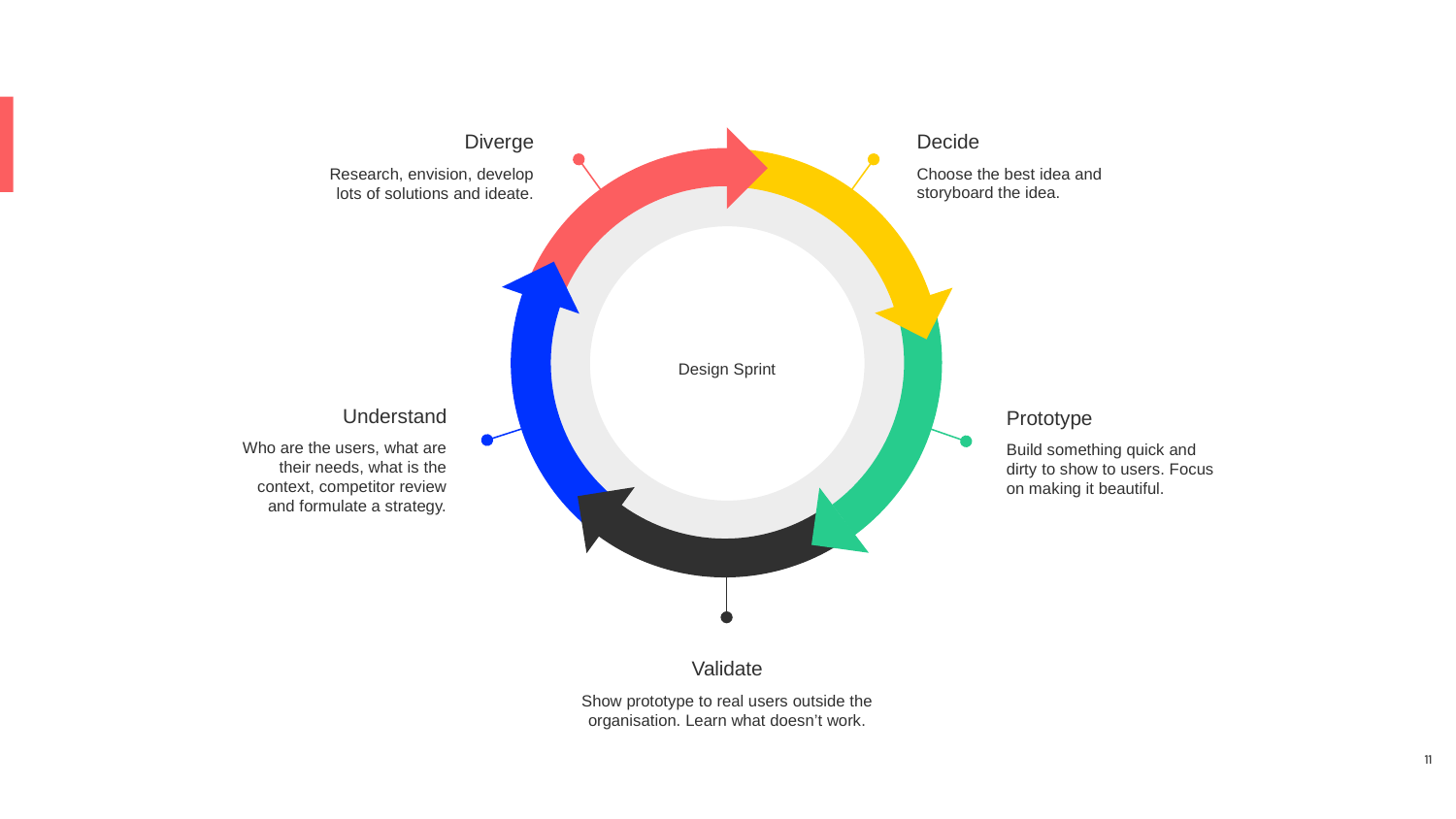

Decide
Choose the best idea and storyboard the idea.
Diverge
Research, envision, develop lots of solutions and ideate.

Design Sprint
Understand
Who are the users, what are their needs, what is the context, competitor review and formulate a strategy.
Prototype
Build something quick and dirty to show to users. Focus on making it beautiful.

Validate
Show prototype to real users outside the organisation. Learn what doesn’t work.
11